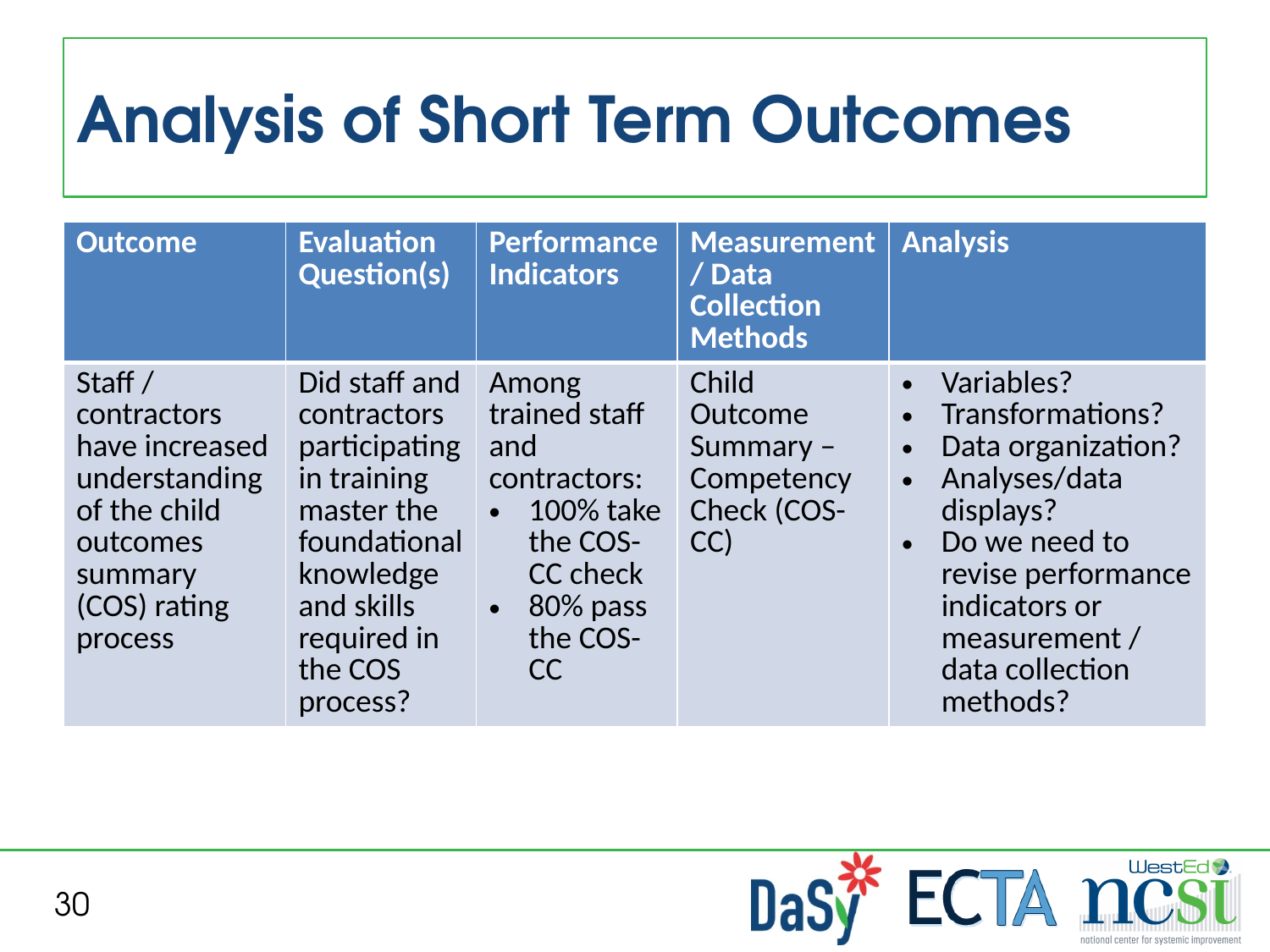

# Analysis of Short Term Outcomes
| Outcome | Evaluation Question(s) | Performance Indicators | Measurement / Data Collection Methods | Analysis |
| --- | --- | --- | --- | --- |
| Staff / contractors have increased understanding of the child outcomes summary (COS) rating process | Did staff and contractors participating in training master the foundational knowledge and skills required in the COS process? | Among trained staff and contractors: 100% take the COS-CC check 80% pass the COS-CC | Child Outcome Summary – Competency Check (COS-CC) | Variables? Transformations? Data organization? Analyses/data displays? Do we need to revise performance indicators or measurement / data collection methods? |
30